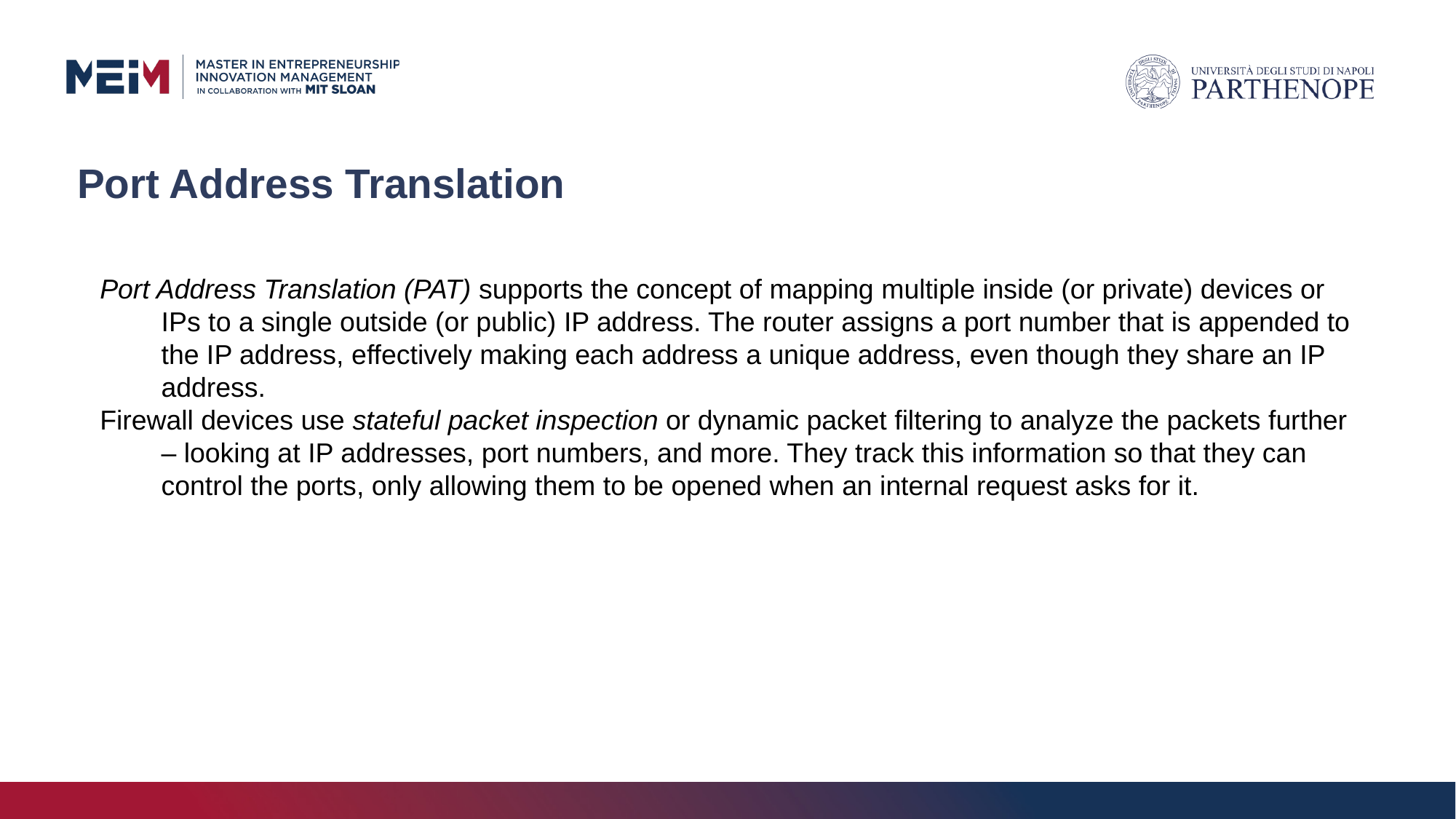

# Port Address Translation
Port Address Translation (PAT) supports the concept of mapping multiple inside (or private) devices or IPs to a single outside (or public) IP address. The router assigns a port number that is appended to the IP address, effectively making each address a unique address, even though they share an IP address.
Firewall devices use stateful packet inspection or dynamic packet filtering to analyze the packets further – looking at IP addresses, port numbers, and more. They track this information so that they can control the ports, only allowing them to be opened when an internal request asks for it.